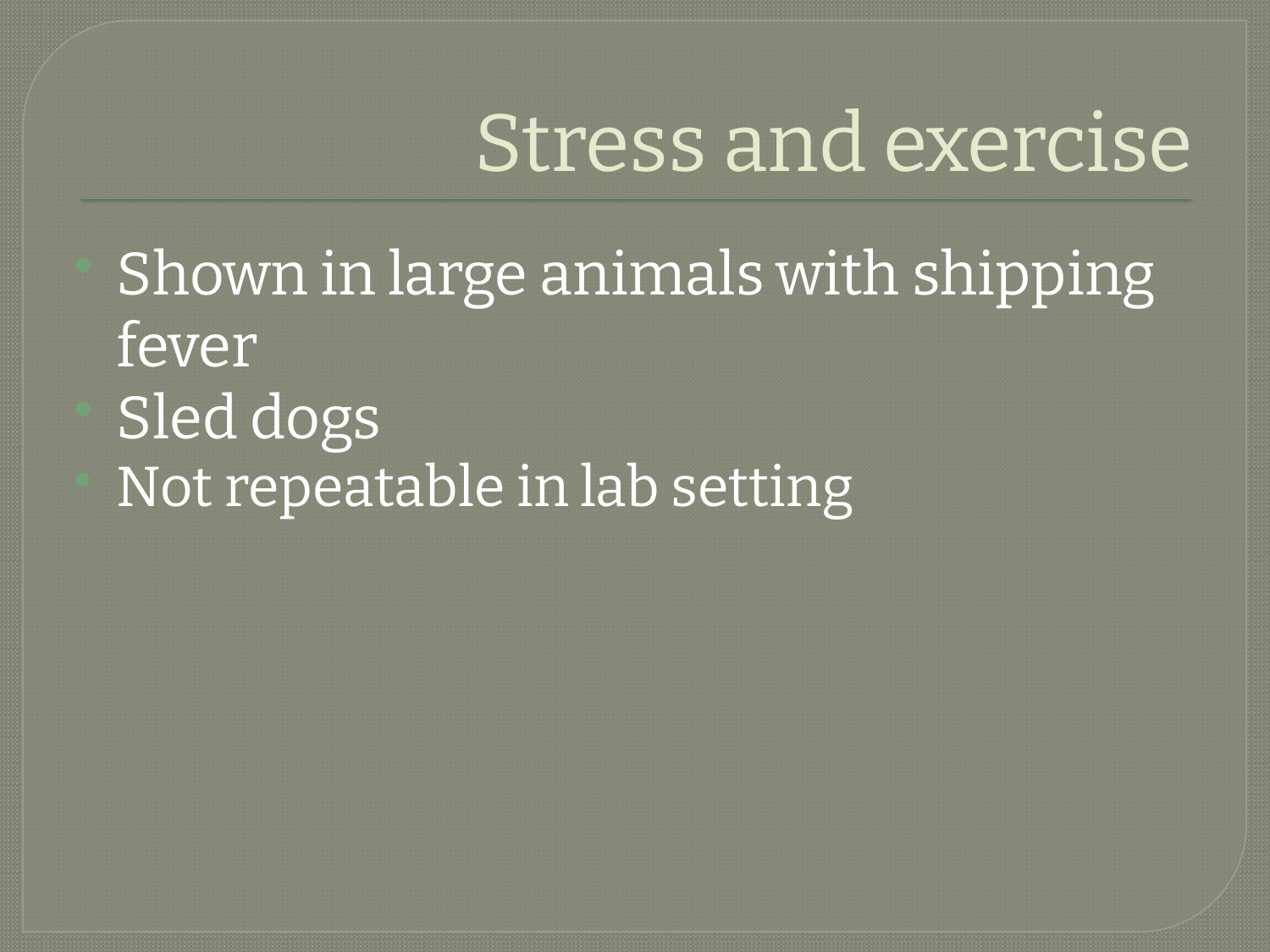

# Stress and exercise
Shown in large animals with shipping fever
Sled dogs
Not repeatable in lab setting